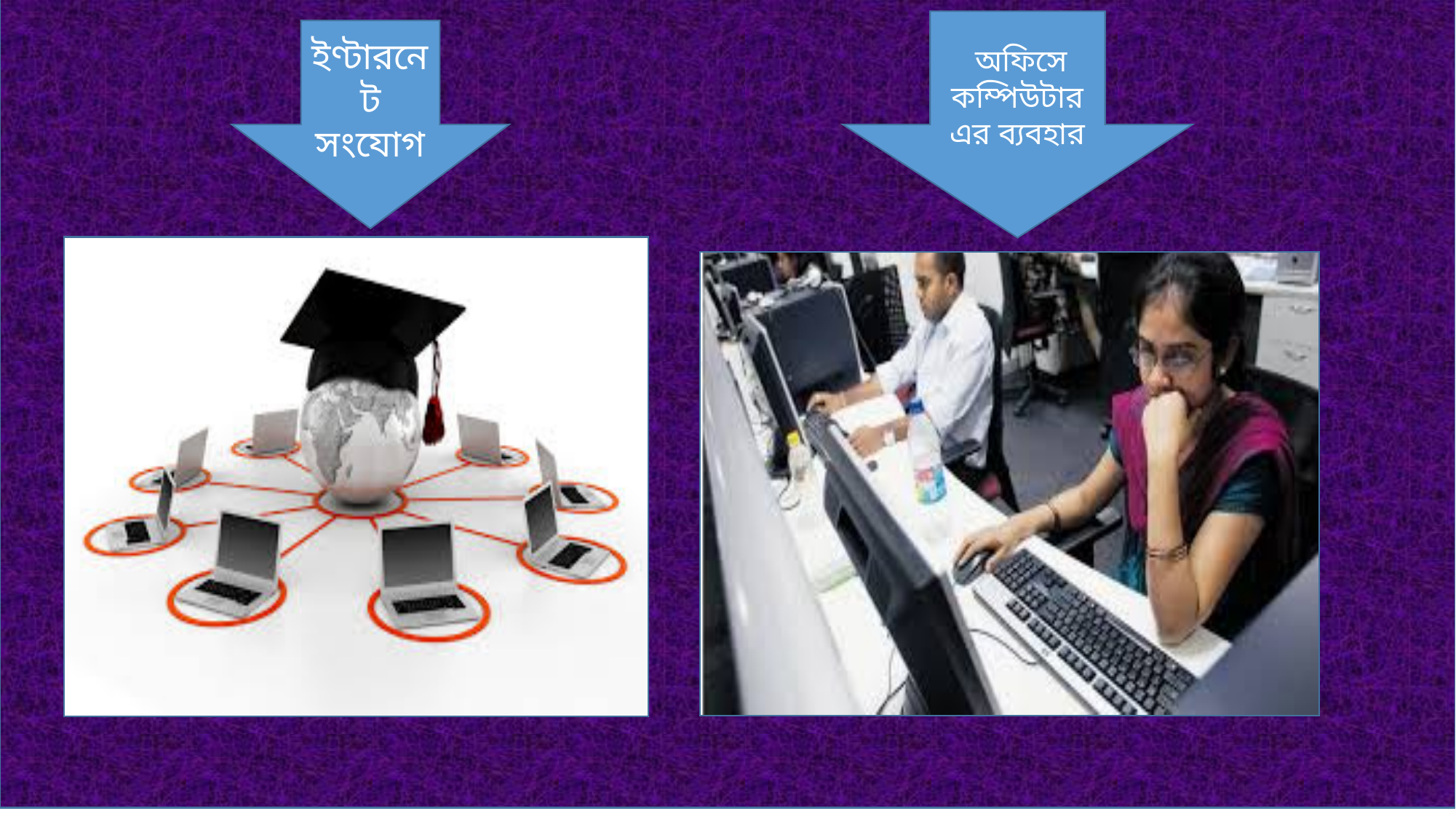

তের
 অফিসে কম্পিউটার এর ব্যবহার
ইণ্টারনেট সংযোগ